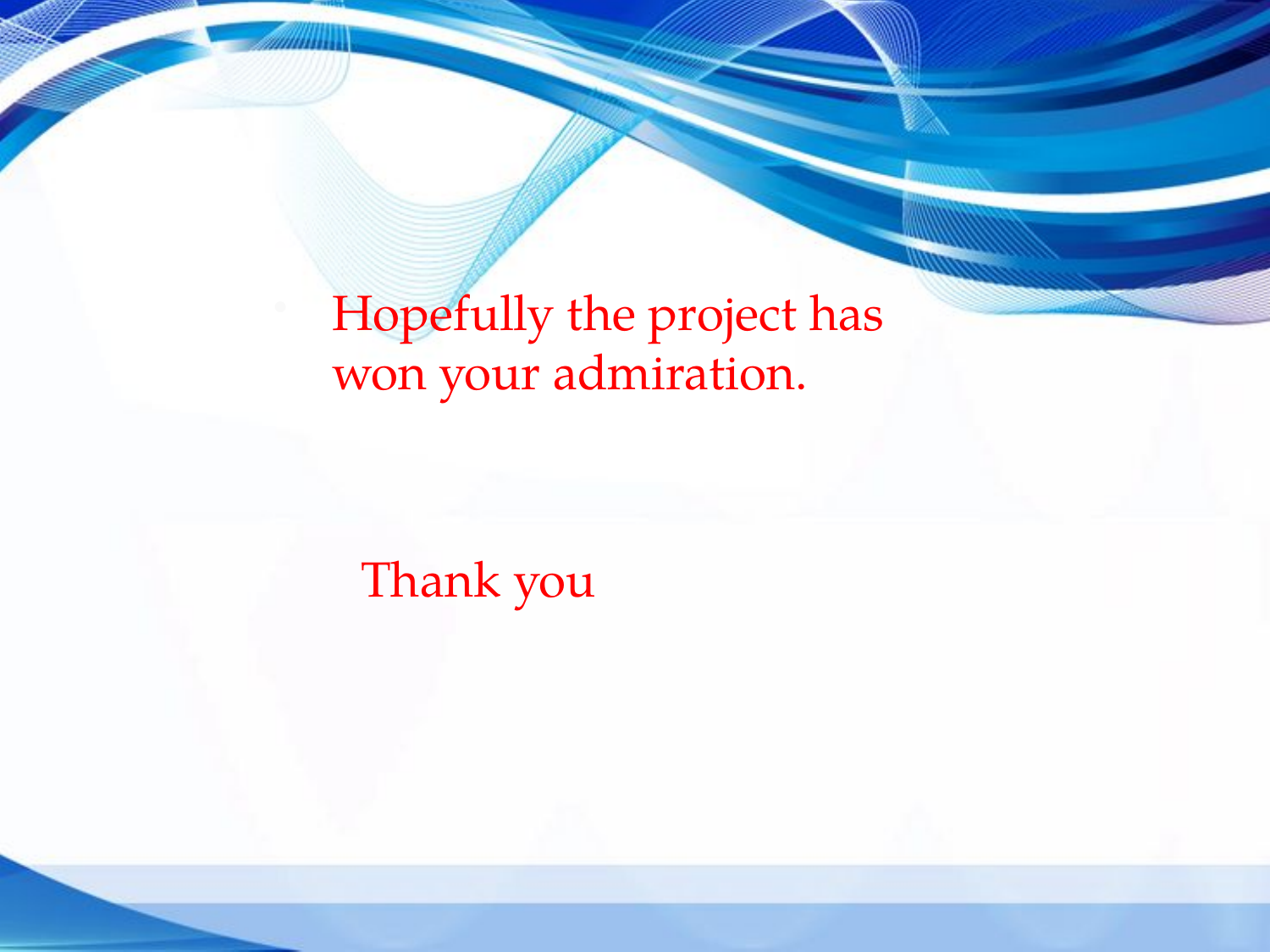

Hopefully the project has     won your admiration.

       Thank you